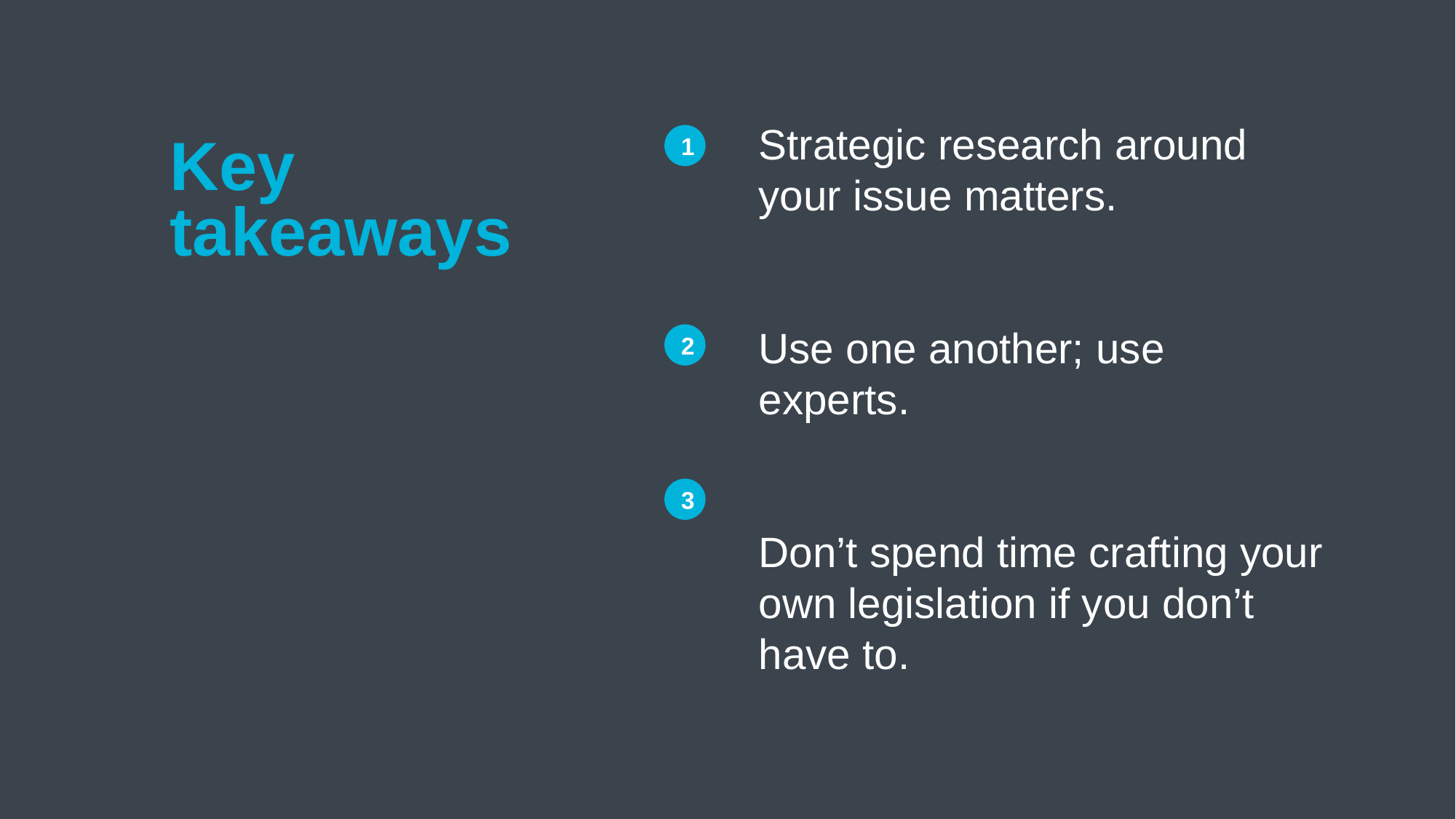

Strategic research around your issue matters.

Use one another; use experts.

Don’t spend time crafting your own legislation if you don’t have to.

1
Key takeaways
2
3